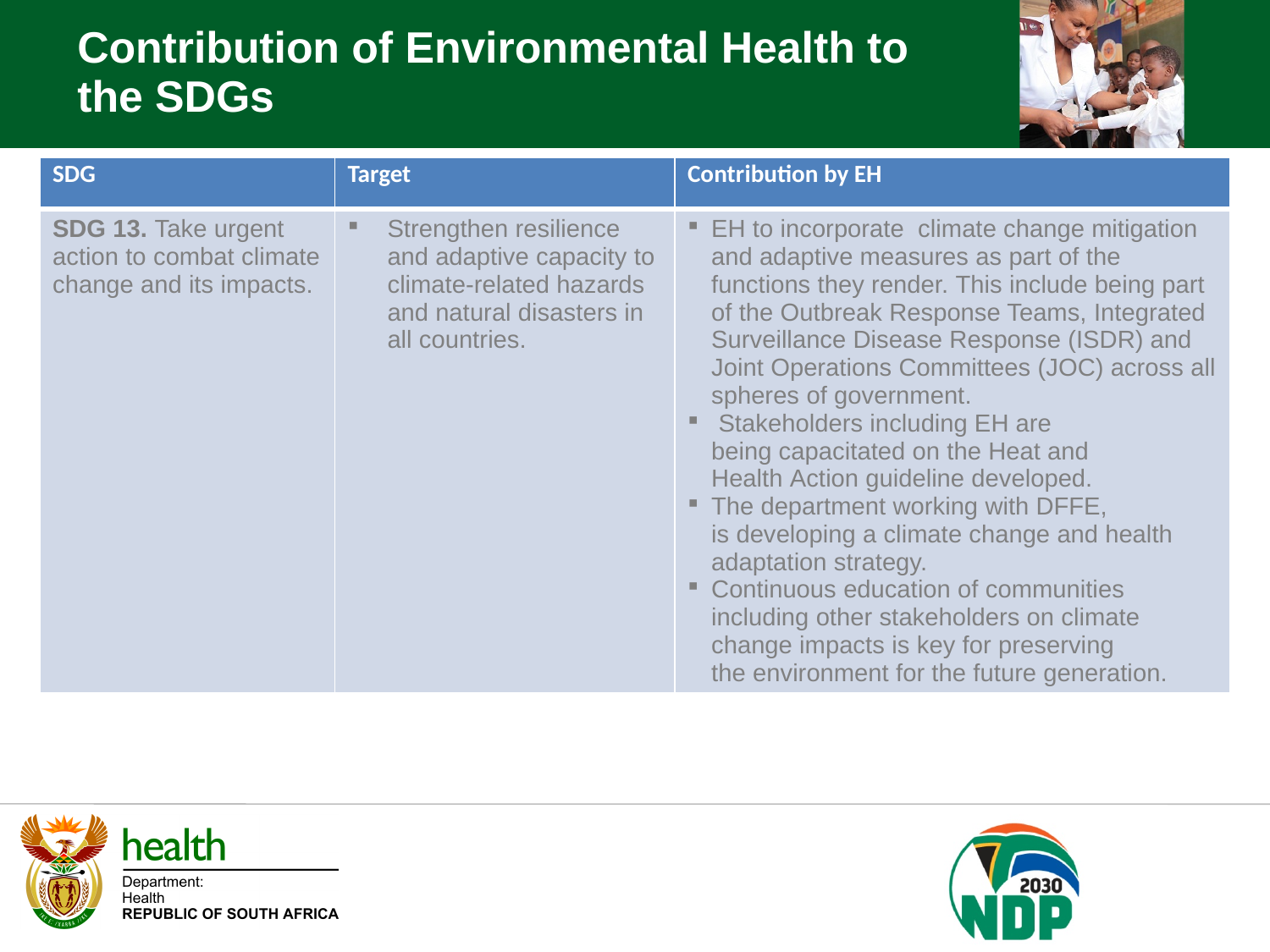

Contribution of Environmental Health to the SDGs
| SDG | Target | Contribution by EH |
| --- | --- | --- |
| SDG 13. Take urgent action to combat climate change and its impacts. | Strengthen resilience and adaptive capacity to climate-related hazards and natural disasters in all countries. | EH to incorporate  climate change mitigation and adaptive measures as part of the functions they render. This include being part of the Outbreak Response Teams, Integrated Surveillance Disease Response (ISDR) and Joint Operations Committees (JOC) across all spheres of government.   Stakeholders including EH are being capacitated on the Heat and Health Action guideline developed. The department working with DFFE, is developing a climate change and health adaptation strategy.  Continuous education of communities including other stakeholders on climate change impacts is key for preserving the environment for the future generation.  ​ |